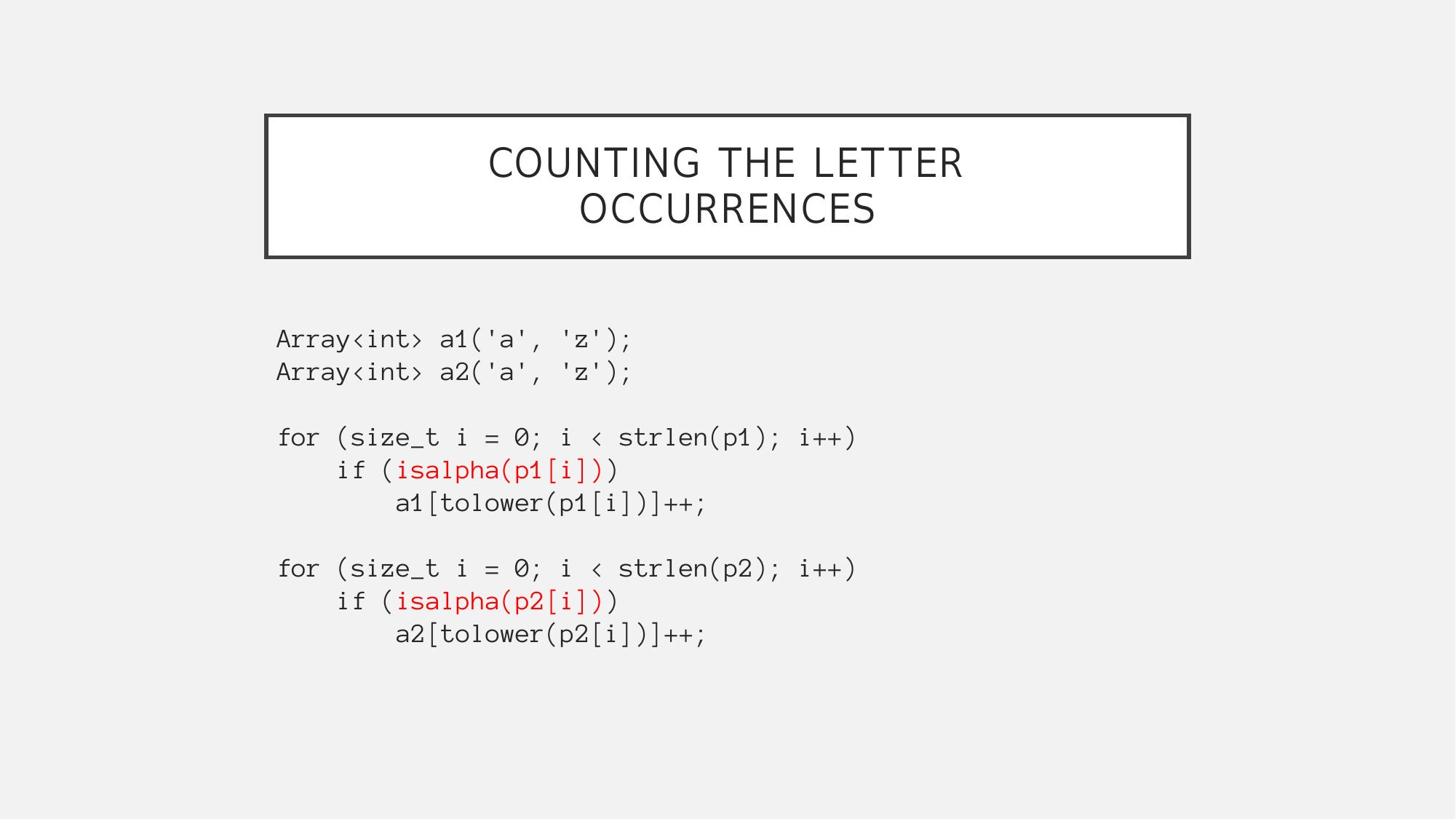

# Counting the letter occurrences
Array<int> a1('a', 'z');
Array<int> a2('a', 'z');

for (size_t i = 0; i < strlen(p1); i++)
    if (isalpha(p1[i]))
        a1[tolower(p1[i])]++;

for (size_t i = 0; i < strlen(p2); i++)
    if (isalpha(p2[i]))
        a2[tolower(p2[i])]++;